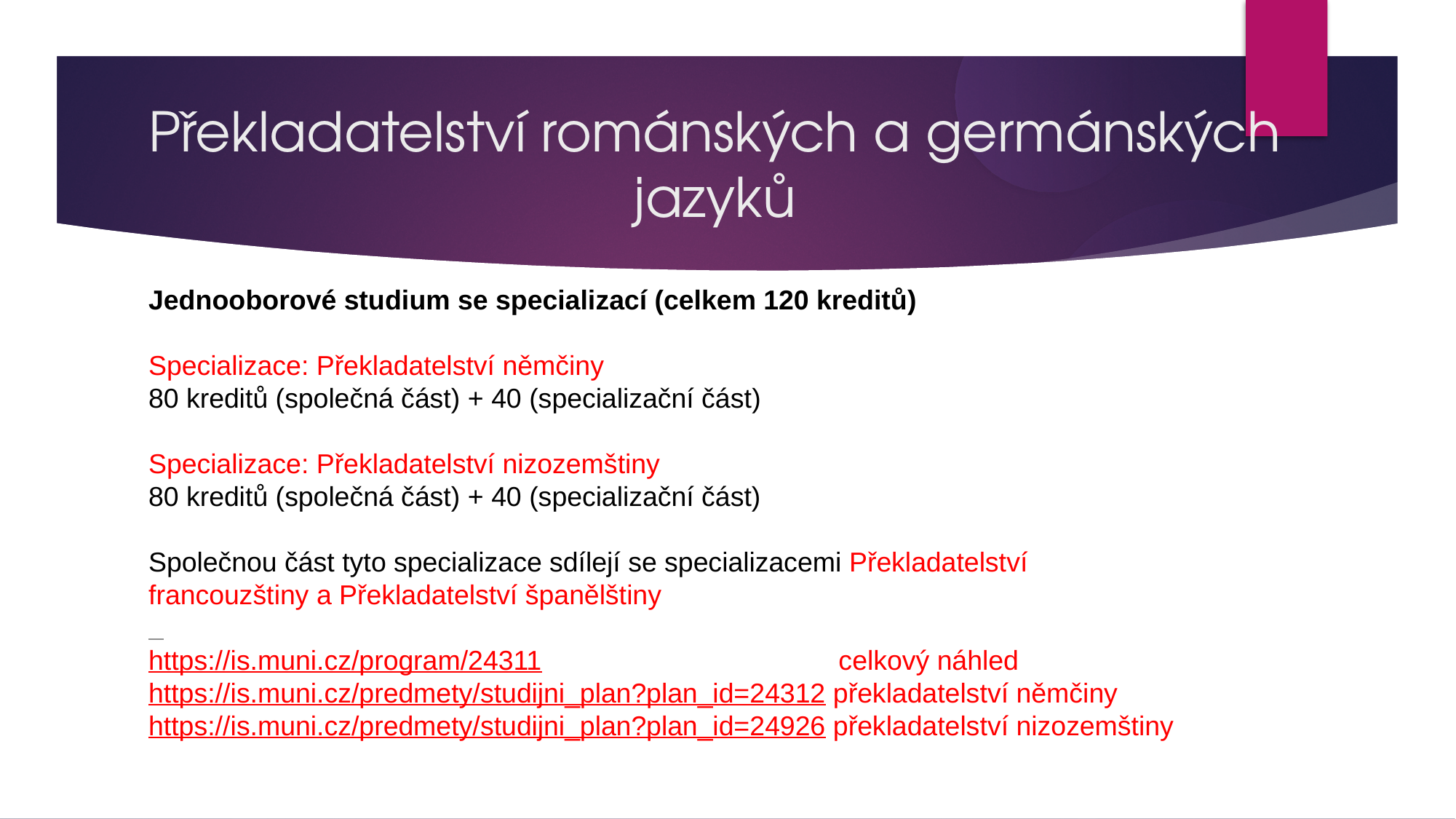

Překladatelství románských a germánských jazyků
Jednooborové studium se specializací (celkem 120 kreditů)

Specializace: Překladatelství němčiny
80 kreditů (společná část) + 40 (specializační část)

Specializace: Překladatelství nizozemštiny
80 kreditů (společná část) + 40 (specializační část)

Společnou část tyto specializace sdílejí se specializacemi Překladatelství francouzštiny a Překladatelství španělštiny

https://is.muni.cz/program/24311                                       celkový náhled
https://is.muni.cz/predmety/studijni_plan?plan_id=24312 překladatelství němčiny
https://is.muni.cz/predmety/studijni_plan?plan_id=24926 překladatelství nizozemštiny